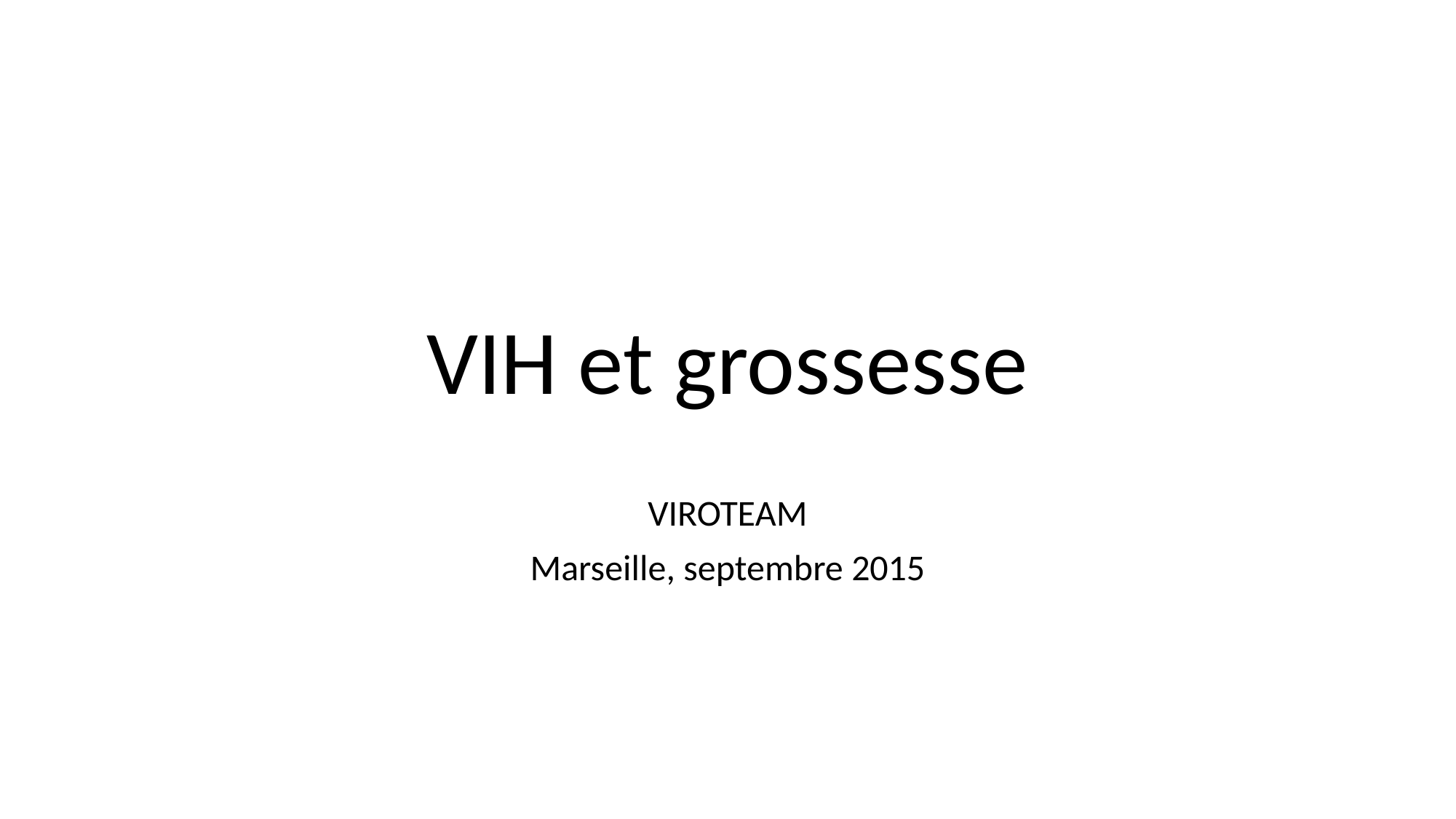

# VIH et grossesse

VIROTEAM
Marseille, septembre 2015